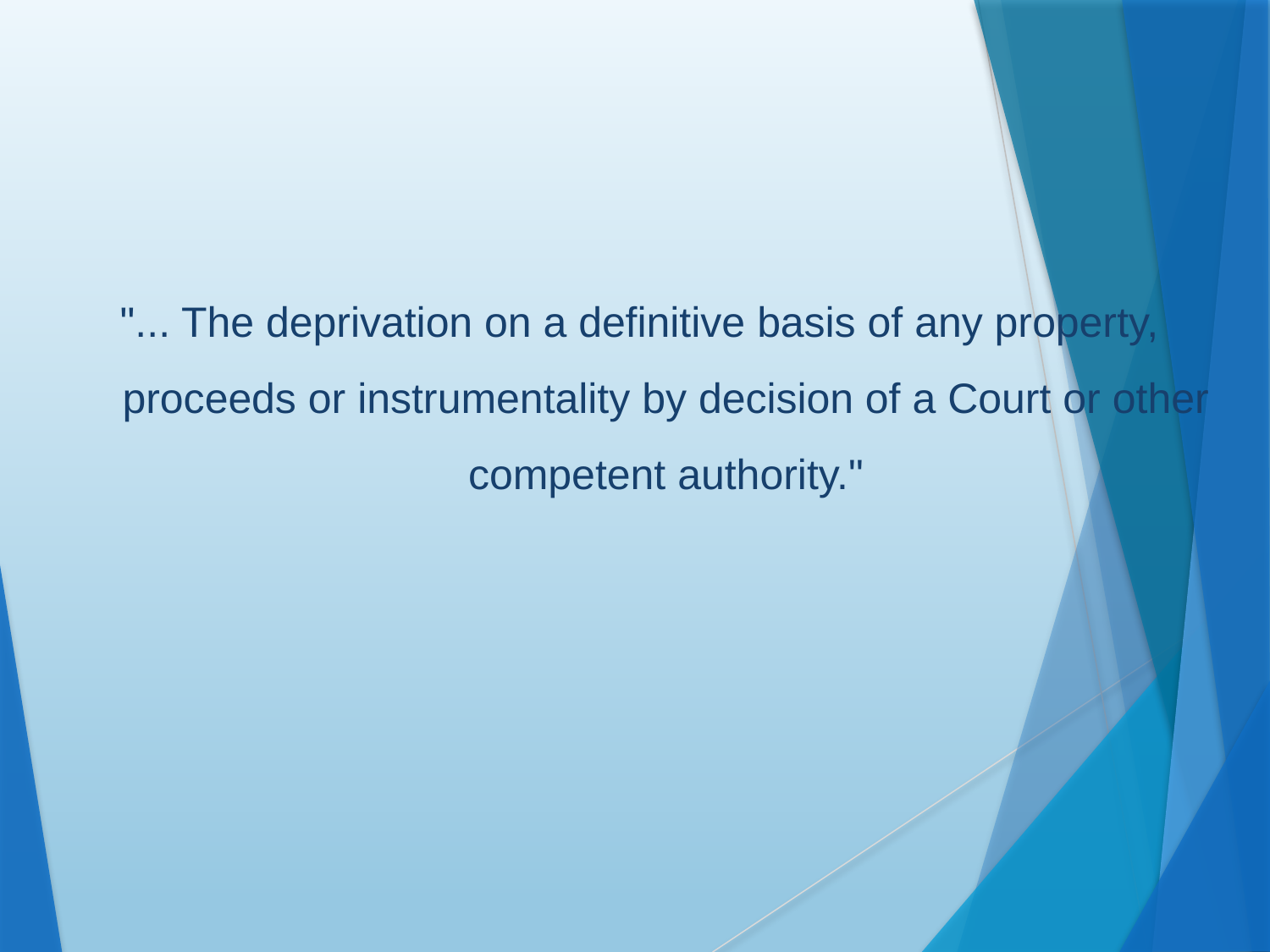

"... The deprivation on a definitive basis of any property, proceeds or instrumentality by decision of a Court or other competent authority."